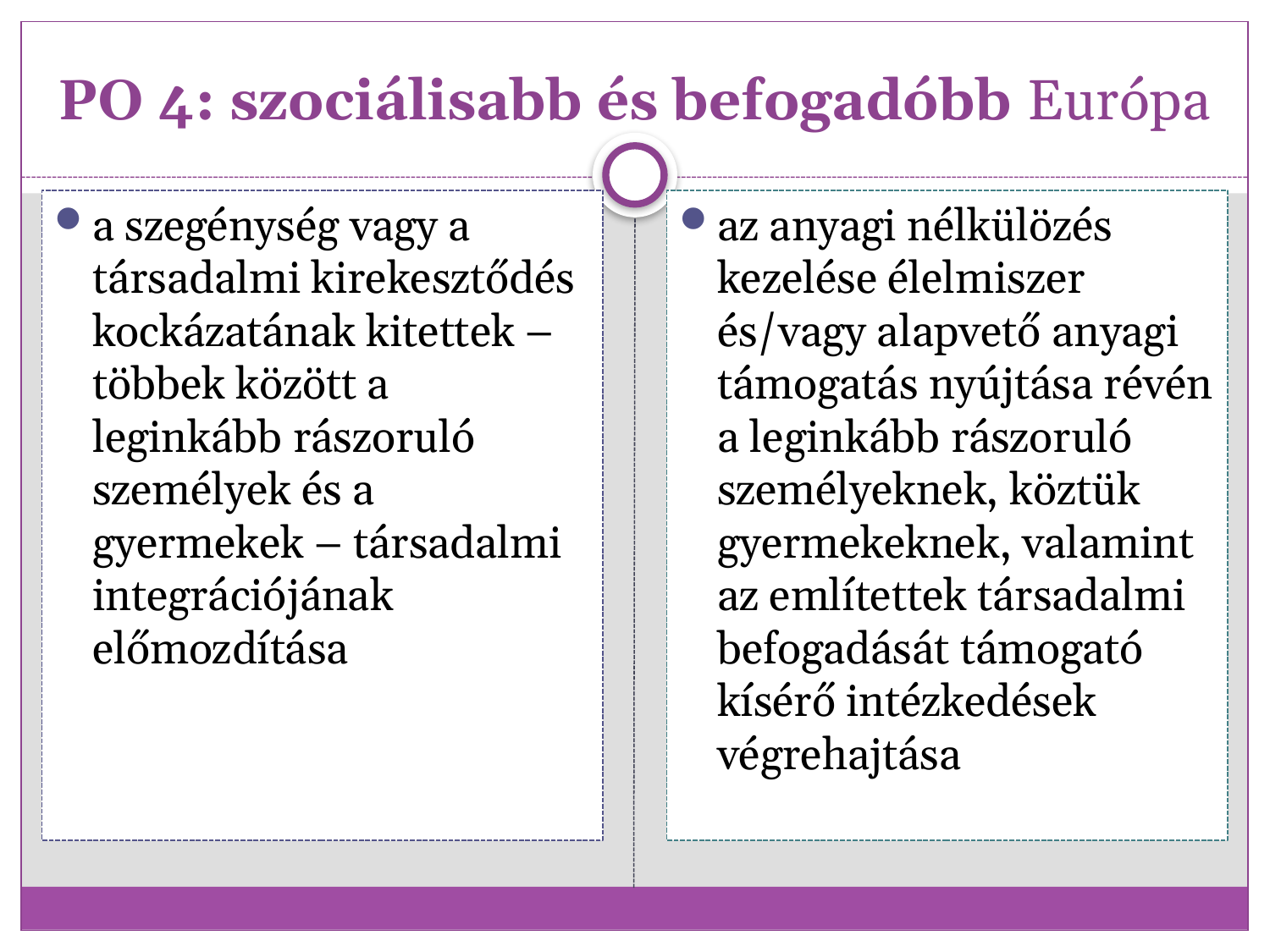

# PO 4: szociálisabb és befogadóbb Európa
a szegénység vagy a társadalmi kirekesztődés kockázatának kitettek – többek között a leginkább rászoruló személyek és a gyermekek – társadalmi integrációjának előmozdítása

az anyagi nélkülözés kezelése élelmiszer és/vagy alapvető anyagi támogatás nyújtása révén a leginkább rászoruló személyeknek, köztük gyermekeknek, valamint az említettek társadalmi befogadását támogató kísérő intézkedések végrehajtása